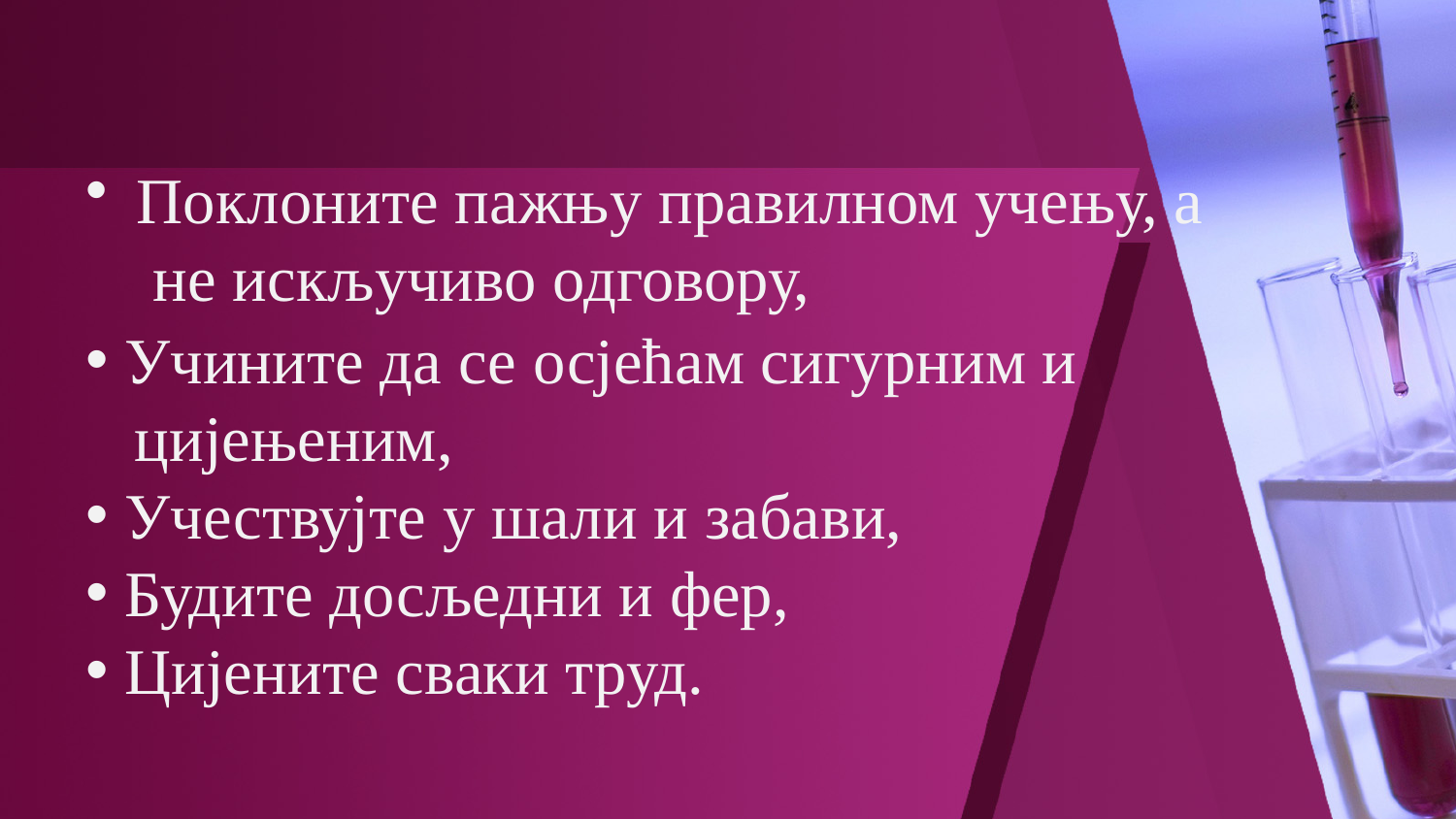

# Поклоните пажњу правилном учењу, а не искључиво одговору,
 Учините да се осјећам сигурним и
   цијењеним,
 Учествујте у шали и забави,
 Будите досљедни и фер,
 Цијените сваки труд.